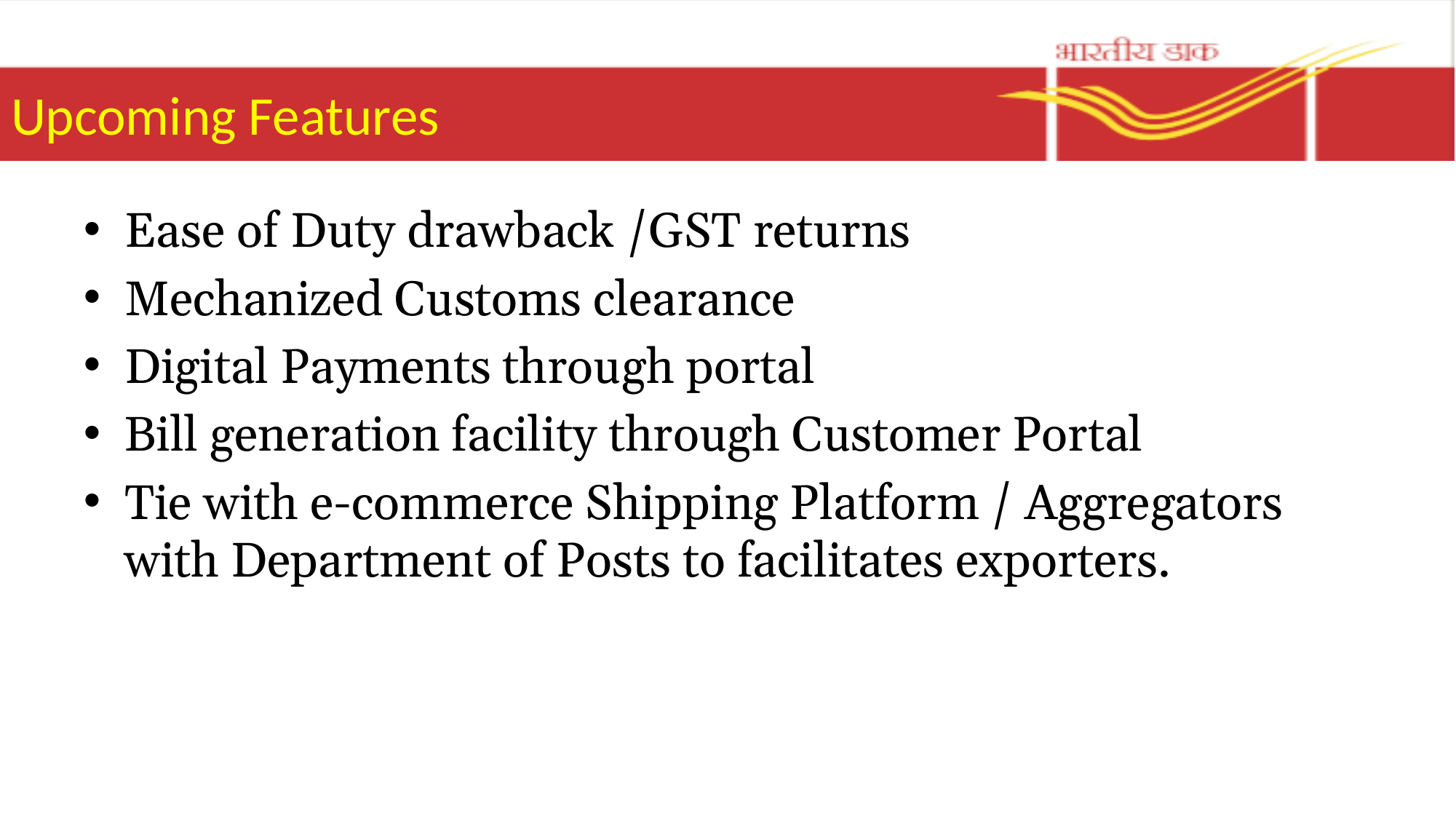

# Upcoming Features
Ease of Duty drawback /GST returns
Mechanized Customs clearance
Digital Payments through portal
Bill generation facility through Customer Portal
Tie with e-commerce Shipping Platform / Aggregators with Department of Posts to facilitates exporters.